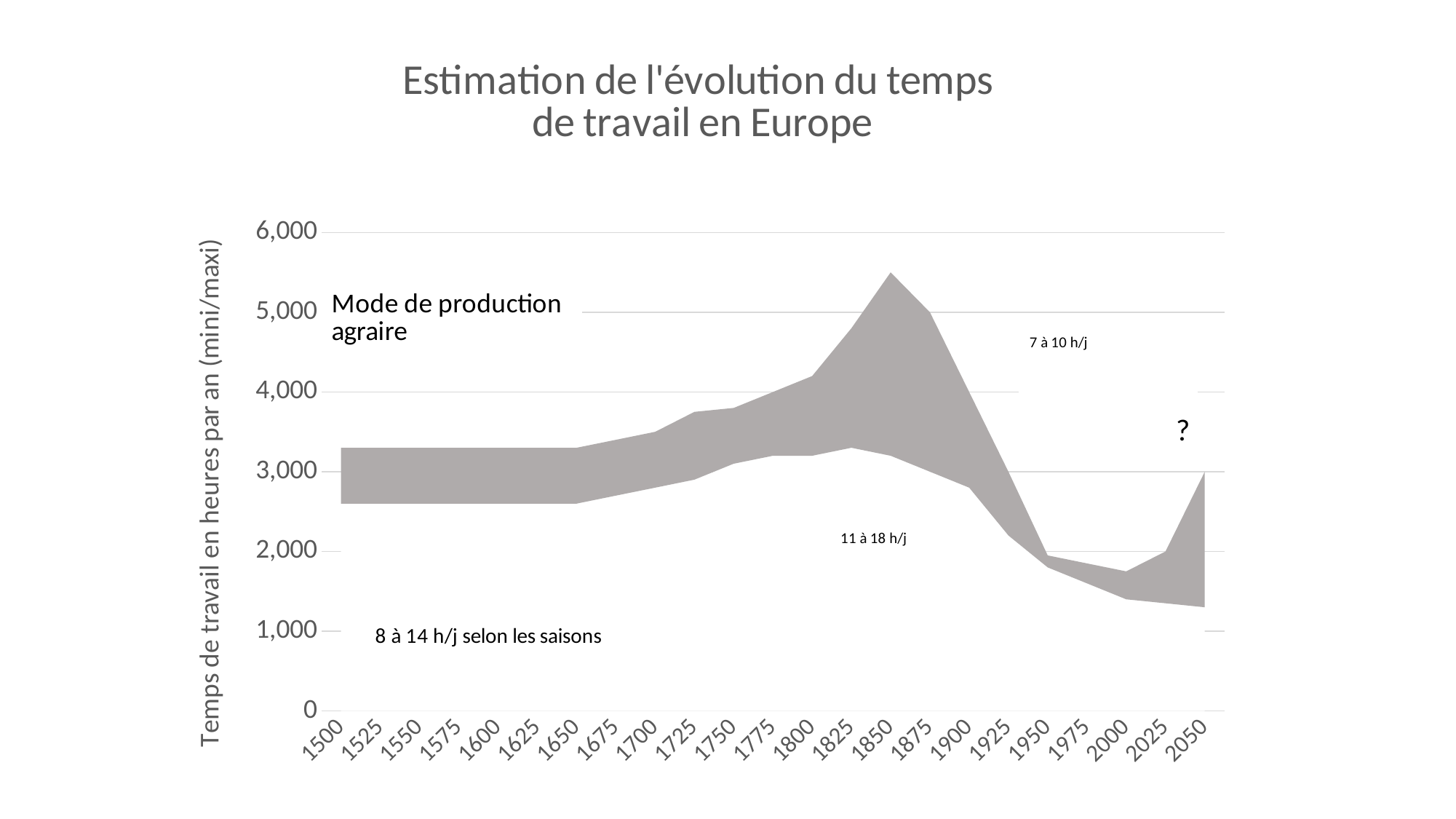

### Chart: Estimation de l'évolution du temps
de travail en Europe

| Category | Heures par an | Heures par an |
|---|---|---|
| 1500 | 2600.0 | 700.0 |
| 1525 | 2600.0 | 700.0 |
| 1550 | 2600.0 | 700.0 |
| 1575 | 2600.0 | 700.0 |
| 1600 | 2600.0 | 700.0 |
| 1625 | 2600.0 | 700.0 |
| 1650 | 2600.0 | 700.0 |
| 1675 | 2700.0 | 700.0 |
| 1700 | 2800.0 | 700.0 |
| 1725 | 2900.0 | 850.0 |
| 1750 | 3100.0 | 700.0 |
| 1775 | 3200.0 | 800.0 |
| 1800 | 3200.0 | 1000.0 |
| 1825 | 3300.0 | 1500.0 |
| 1850 | 3200.0 | 2300.0 |
| 1875 | 3000.0 | 2000.0 |
| 1900 | 2800.0 | 1200.0 |
| 1925 | 2200.0 | 800.0 |
| 1950 | 1800.0 | 150.0 |
| 1975 | 1600.0 | 250.0 |
| 2000 | 1400.0 | 350.0 |
| 2025 | 1350.0 | 650.0 |
| 2050 | 1300.0 | 1700.0 |